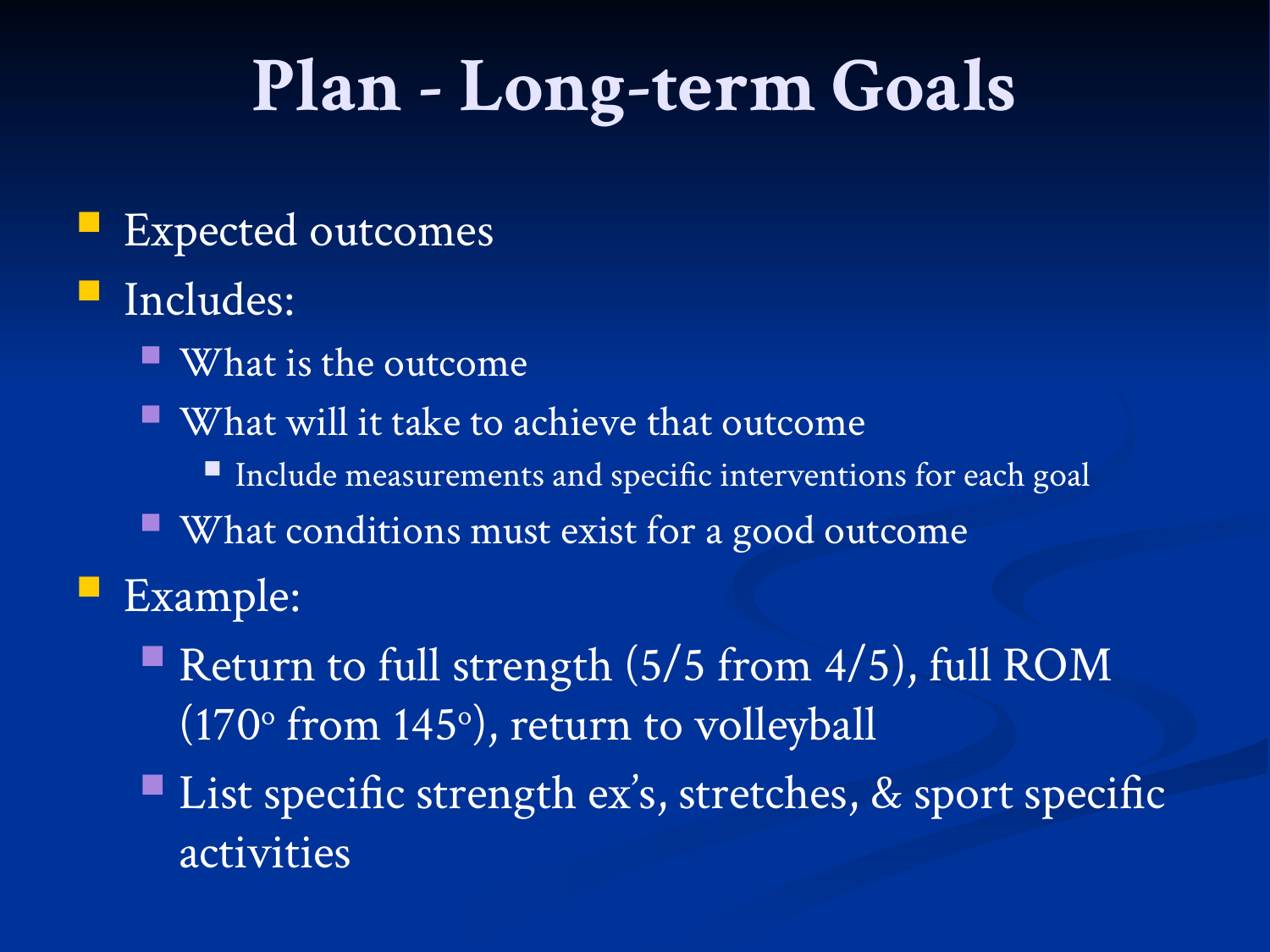

# Plan - Long-term Goals
Expected outcomes
Includes:
What is the outcome
What will it take to achieve that outcome
Include measurements and specific interventions for each goal
What conditions must exist for a good outcome
Example:
Return to full strength (5/5 from 4/5), full ROM (170o from 145o), return to volleyball
List specific strength ex’s, stretches, & sport specific activities